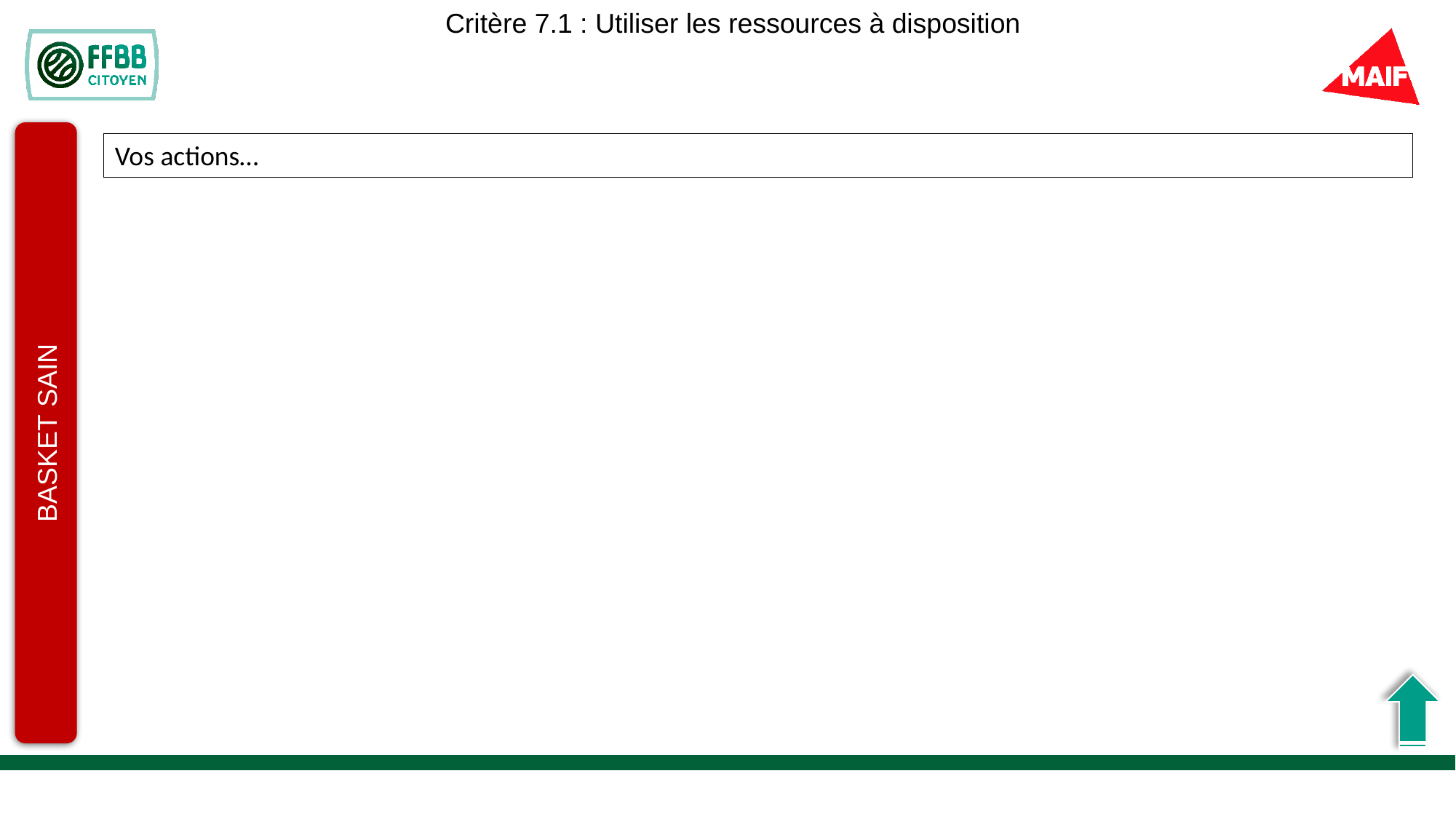

Critère 7.1 : Utiliser les ressources à disposition

Vos actions…
BASKET SAIN